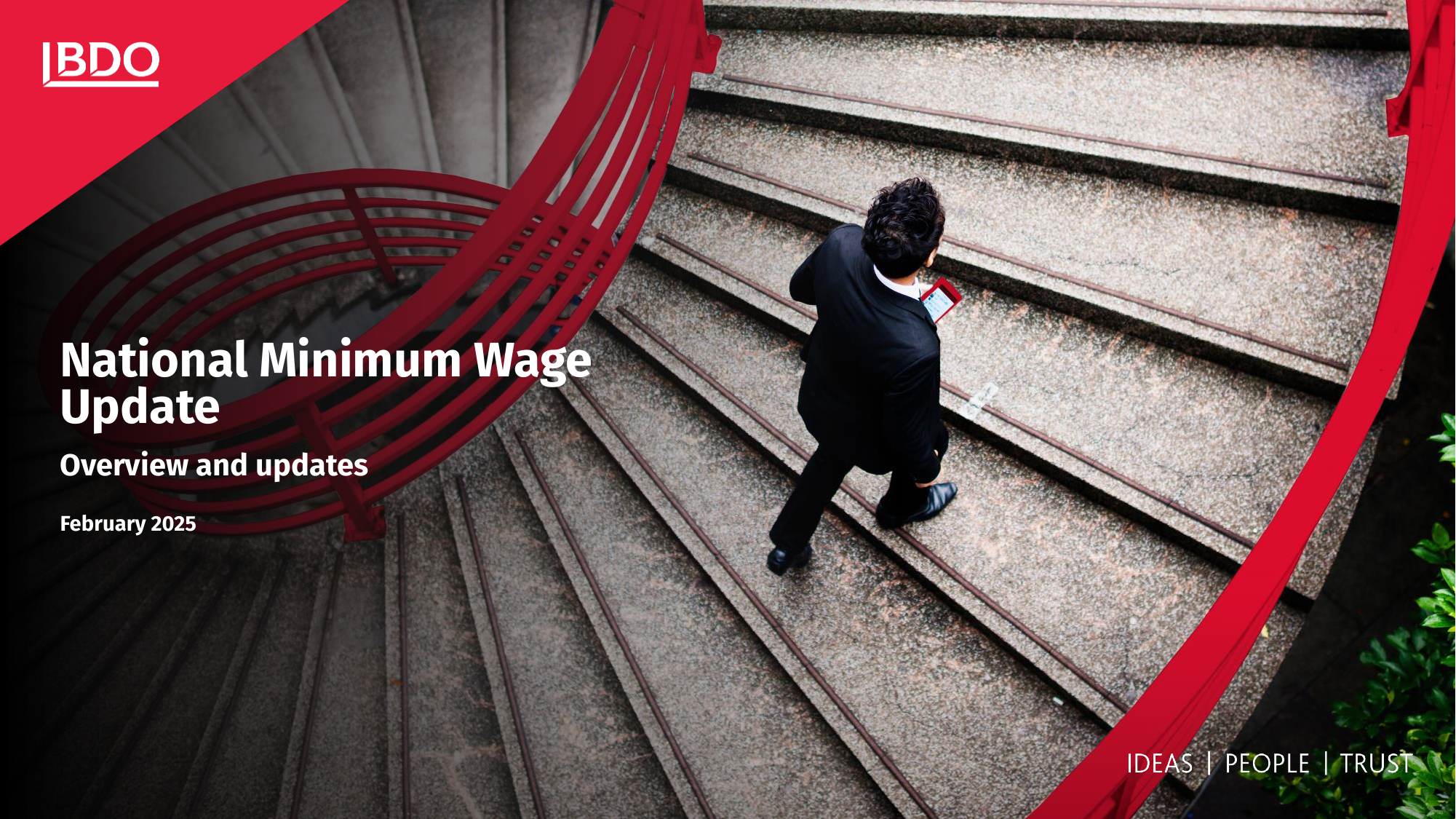

# National Minimum Wage Update
Overview and updates
February 2025